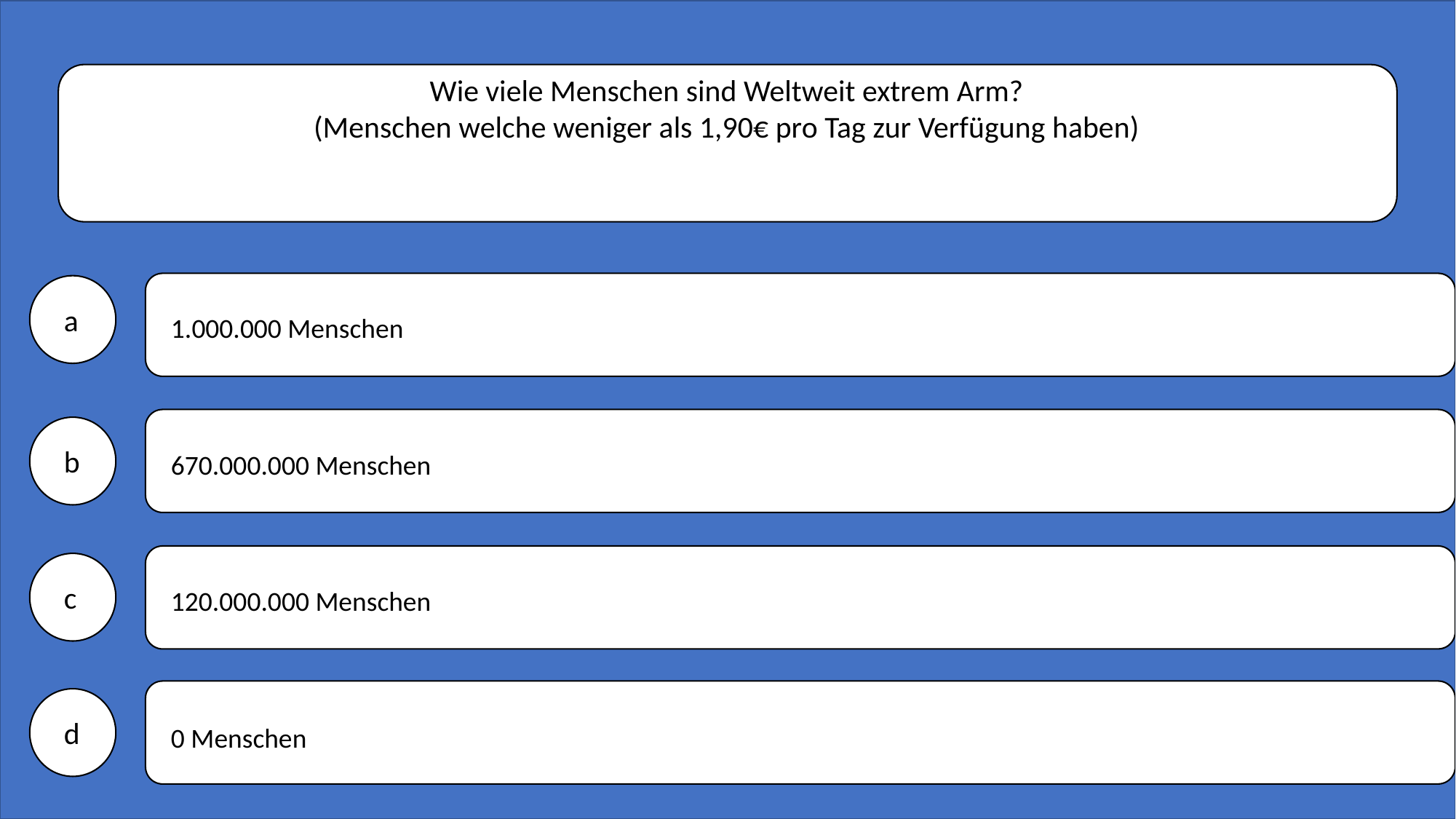

Wie viele Menschen sind Weltweit extrem Arm?
(Menschen welche weniger als 1,90€ pro Tag zur Verfügung haben)

1.000.000 Menschen

670.000.000 Menschen

120.000.000 Menschen

0 Menschen